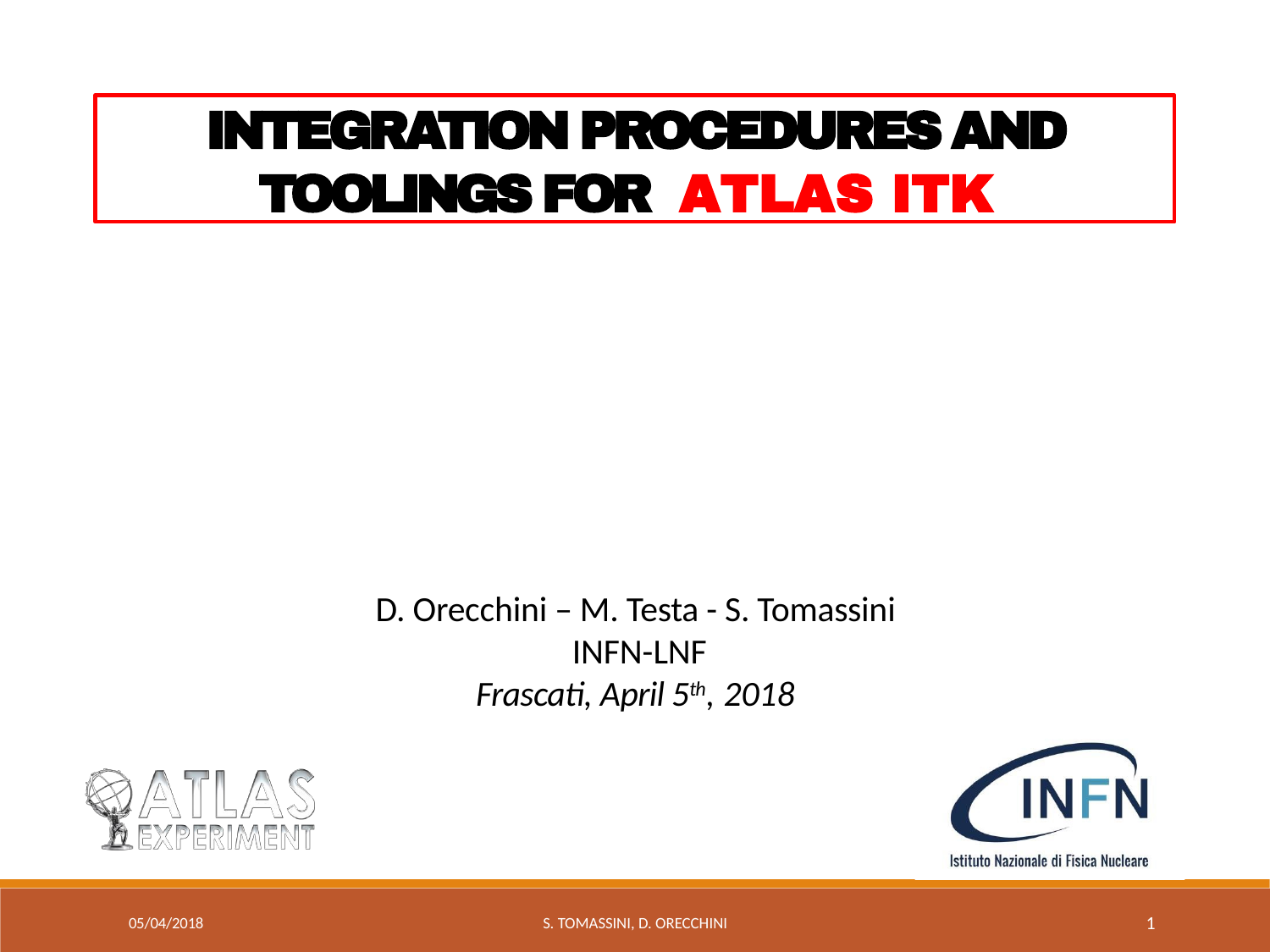

INTEGRATION PROCEDURES AND TOOLINGS FOR  ATLAS ITK
D. Orecchini – M. Testa - S. Tomassini
 INFN-LNF
Frascati, April 5th, 2018

05/04/2018
S. Tomassini, D. Orecchini
1